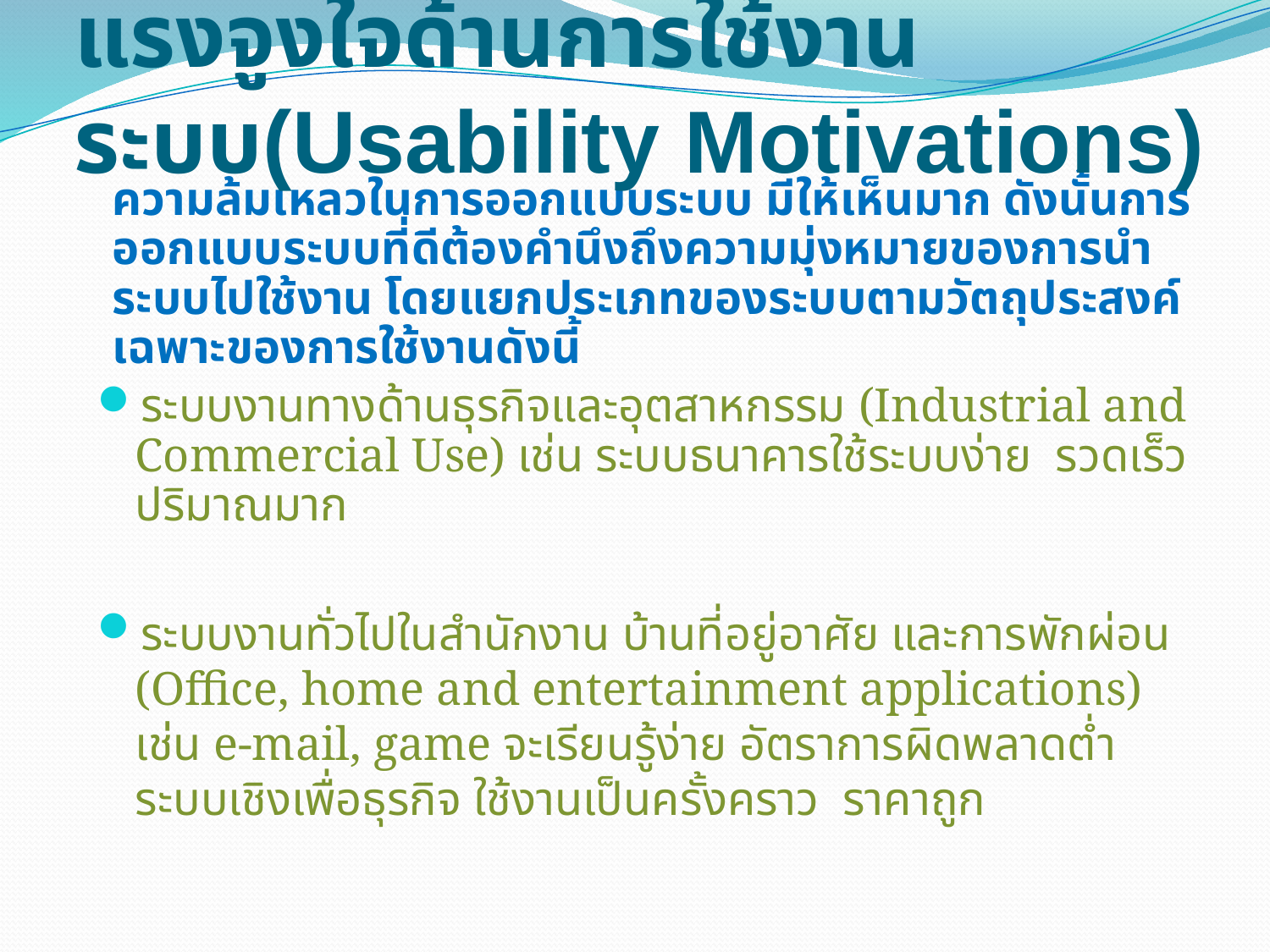

# แรงจูงใจด้านการใช้งานระบบ(Usability Motivations)
ความล้มเหลวในการออกแบบระบบ มีให้เห็นมาก ดังนั้นการออกแบบระบบที่ดีต้องคำนึงถึงความมุ่งหมายของการนำระบบไปใช้งาน โดยแยกประเภทของระบบตามวัตถุประสงค์เฉพาะของการใช้งานดังนี้
ระบบงานทางด้านธุรกิจและอุตสาหกรรม (Industrial and Commercial Use) เช่น ระบบธนาคารใช้ระบบง่าย  รวดเร็ว ปริมาณมาก

ระบบงานทั่วไปในสำนักงาน บ้านที่อยู่อาศัย และการพักผ่อน (Office, home and entertainment applications) เช่น e-mail, game จะเรียนรู้ง่าย อัตราการผิดพลาดต่ำ ระบบเชิงเพื่อธุรกิจ ใช้งานเป็นครั้งคราว  ราคาถูก